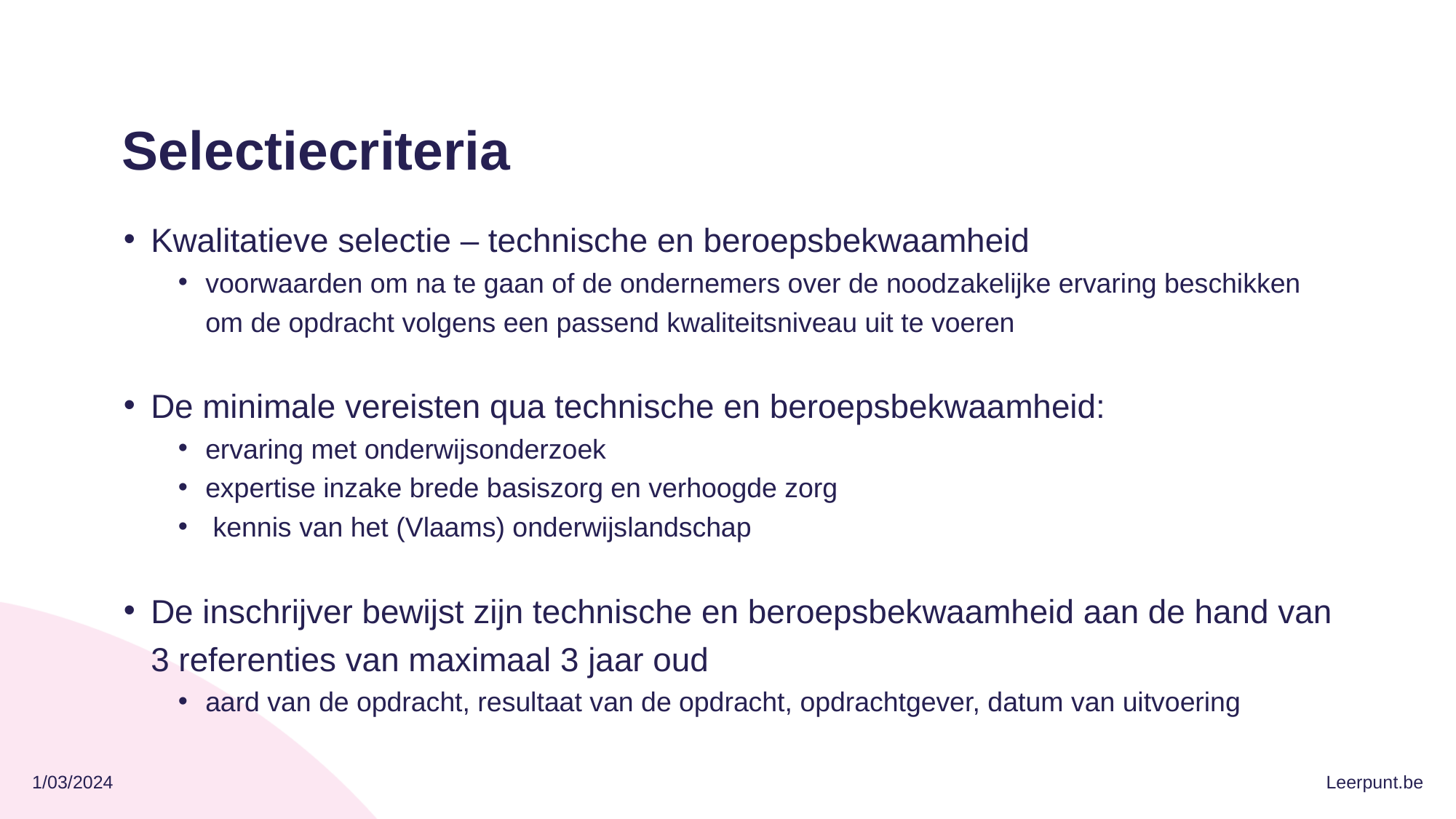

# Selectiecriteria
Kwalitatieve selectie – technische en beroepsbekwaamheid
voorwaarden om na te gaan of de ondernemers over de noodzakelijke ervaring beschikken om de opdracht volgens een passend kwaliteitsniveau uit te voeren

De minimale vereisten qua technische en beroepsbekwaamheid:
ervaring met onderwijsonderzoek
expertise inzake brede basiszorg en verhoogde zorg
 kennis van het (Vlaams) onderwijslandschap

De inschrijver bewijst zijn technische en beroepsbekwaamheid aan de hand van 3 referenties van maximaal 3 jaar oud
aard van de opdracht, resultaat van de opdracht, opdrachtgever, datum van uitvoering